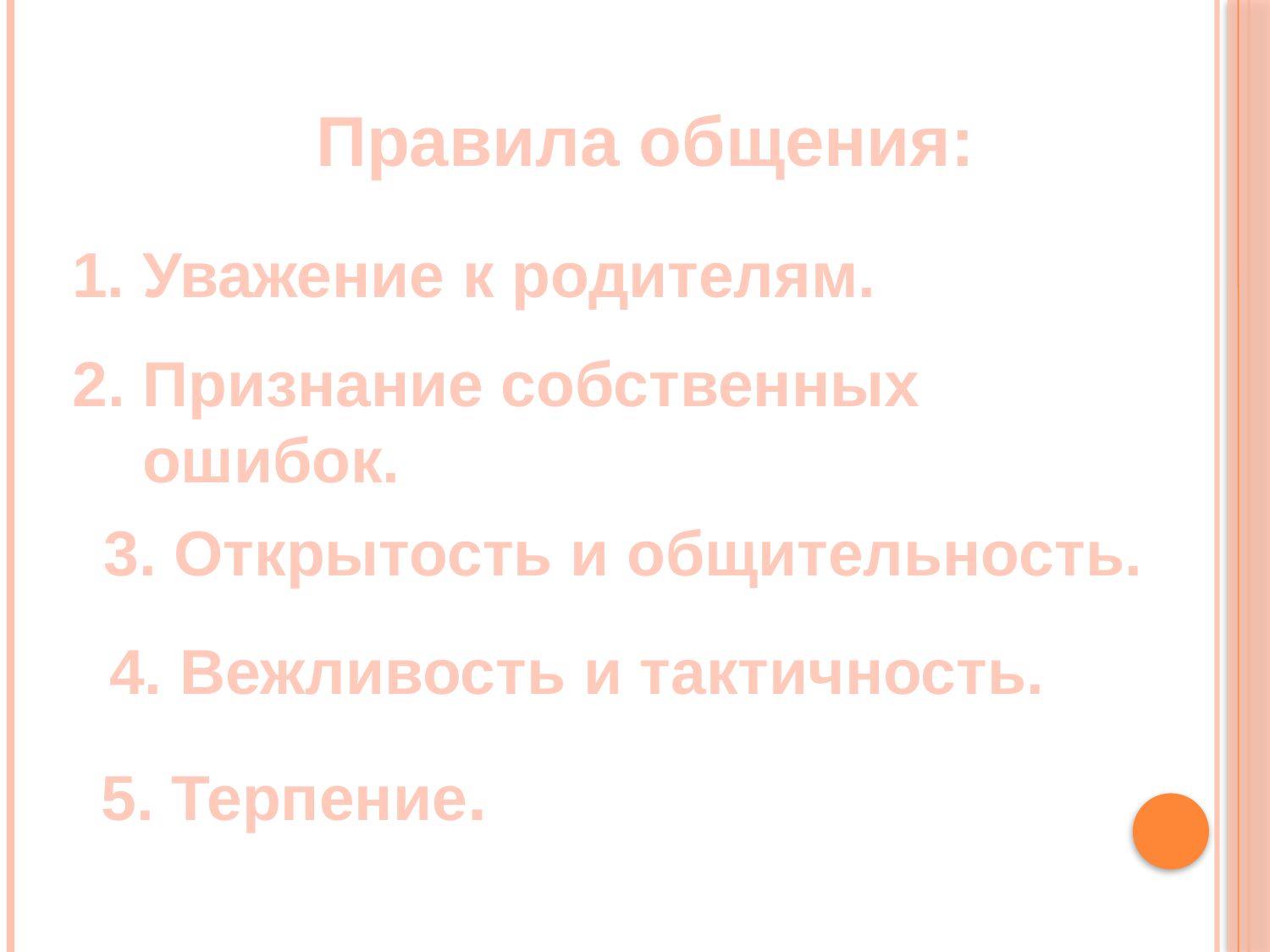

Правила общения:
1. Уважение к родителям.
2. Признание собственных
    ошибок.
3. Открытость и общительность.
4. Вежливость и тактичность.
5. Терпение.